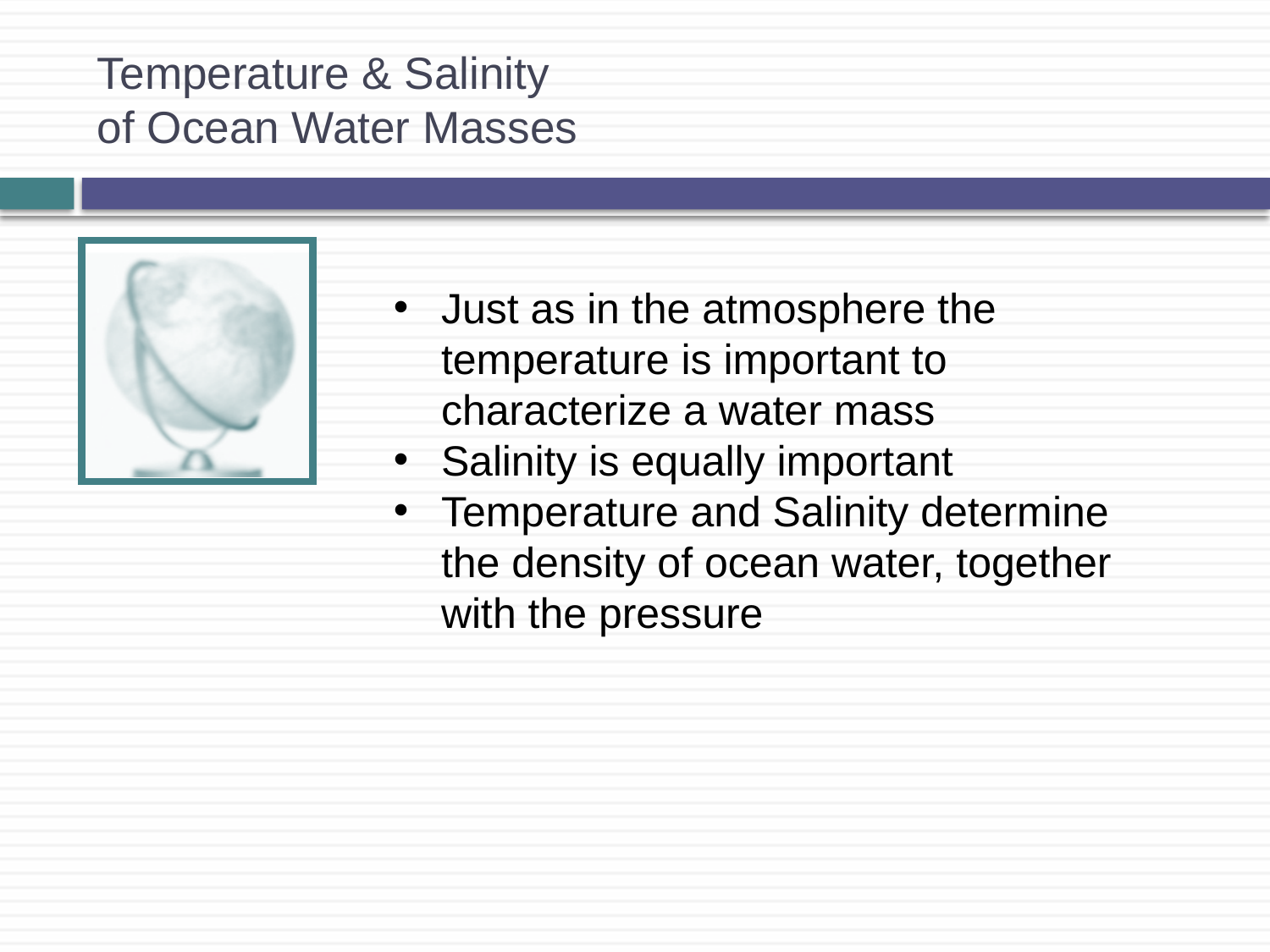

# Temperature & Salinity of Ocean Water Masses
Just as in the atmosphere the temperature is important to characterize a water mass
Salinity is equally important
Temperature and Salinity determine the density of ocean water, together with the pressure